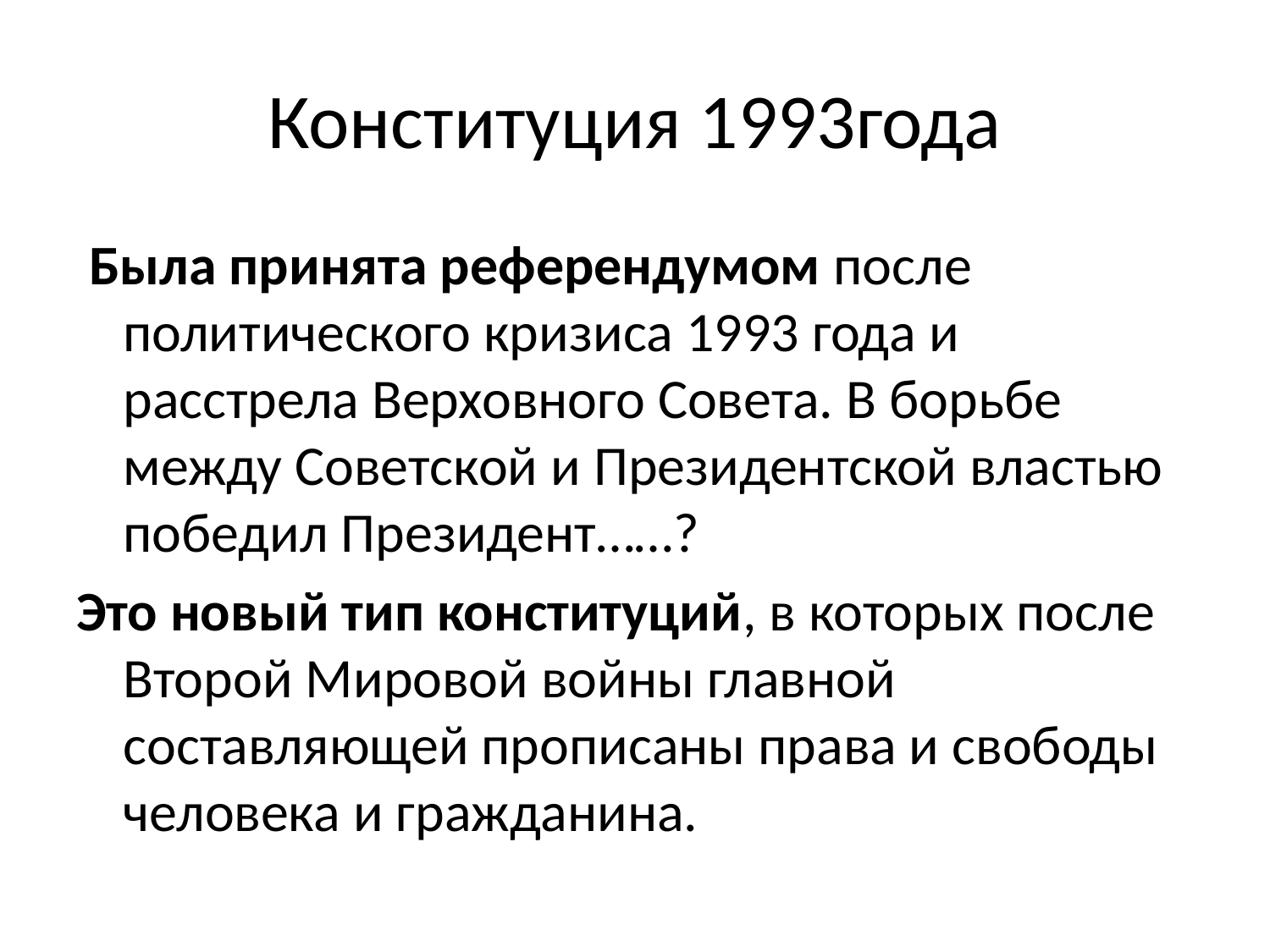

# Конституция 1993года
 Была принята референдумом после политического кризиса 1993 года и расстрела Верховного Совета. В борьбе между Советской и Президентской властью победил Президент……?
Это новый тип конституций, в которых после Второй Мировой войны главной составляющей прописаны права и свободы человека и гражданина.